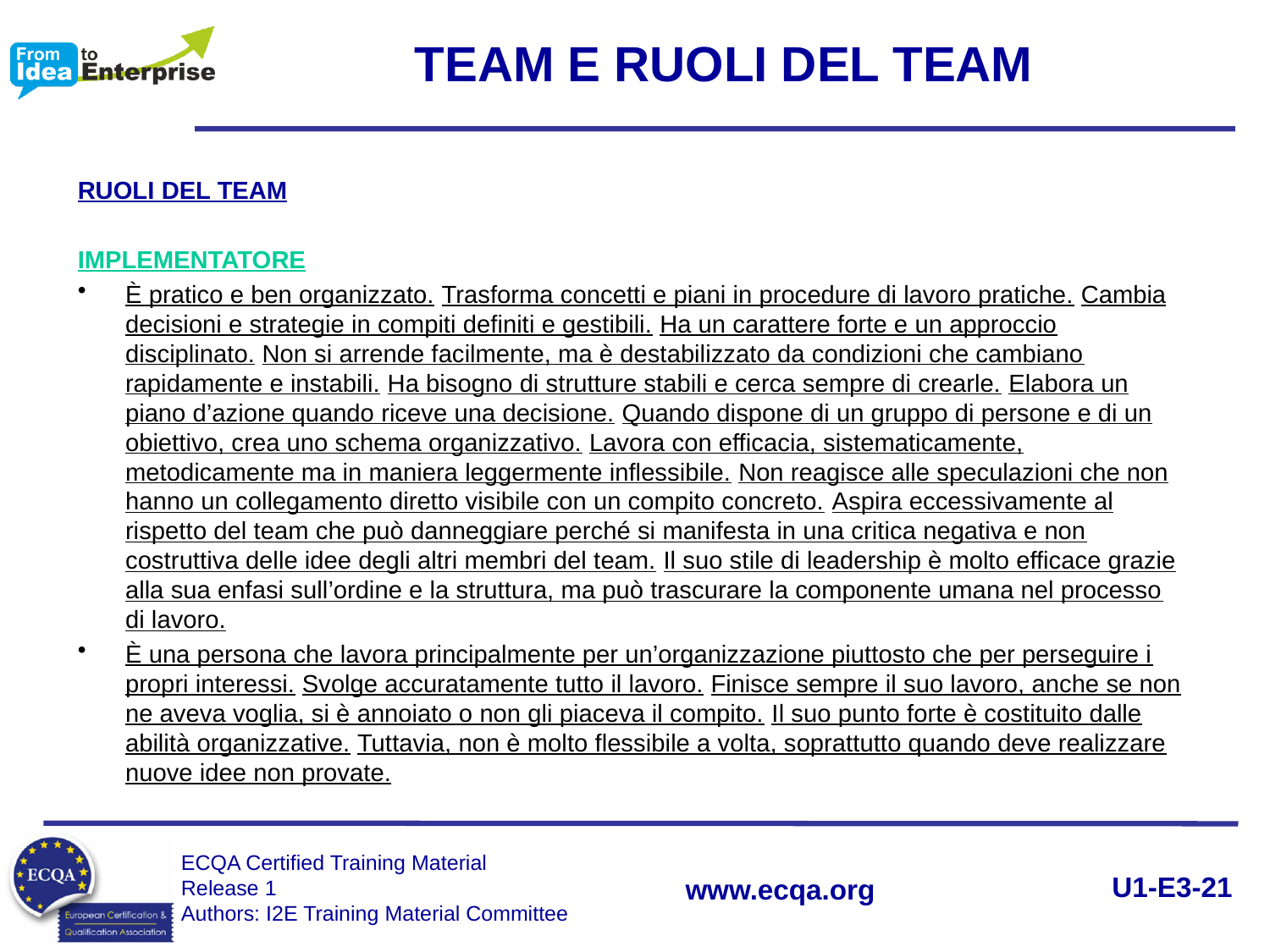

# TEAM E RUOLI DEL TEAM
RUOLI DEL TEAM

IMPLEMENTATORE
È pratico e ben organizzato. Trasforma concetti e piani in procedure di lavoro pratiche. Cambia decisioni e strategie in compiti definiti e gestibili. Ha un carattere forte e un approccio disciplinato. Non si arrende facilmente, ma è destabilizzato da condizioni che cambiano rapidamente e instabili. Ha bisogno di strutture stabili e cerca sempre di crearle. Elabora un piano d’azione quando riceve una decisione. Quando dispone di un gruppo di persone e di un obiettivo, crea uno schema organizzativo. Lavora con efficacia, sistematicamente, metodicamente ma in maniera leggermente inflessibile. Non reagisce alle speculazioni che non hanno un collegamento diretto visibile con un compito concreto. Aspira eccessivamente al rispetto del team che può danneggiare perché si manifesta in una critica negativa e non costruttiva delle idee degli altri membri del team. Il suo stile di leadership è molto efficace grazie alla sua enfasi sull’ordine e la struttura, ma può trascurare la componente umana nel processo di lavoro.
È una persona che lavora principalmente per un’organizzazione piuttosto che per perseguire i propri interessi. Svolge accuratamente tutto il lavoro. Finisce sempre il suo lavoro, anche se non ne aveva voglia, si è annoiato o non gli piaceva il compito. Il suo punto forte è costituito dalle abilità organizzative. Tuttavia, non è molto flessibile a volta, soprattutto quando deve realizzare nuove idee non provate.